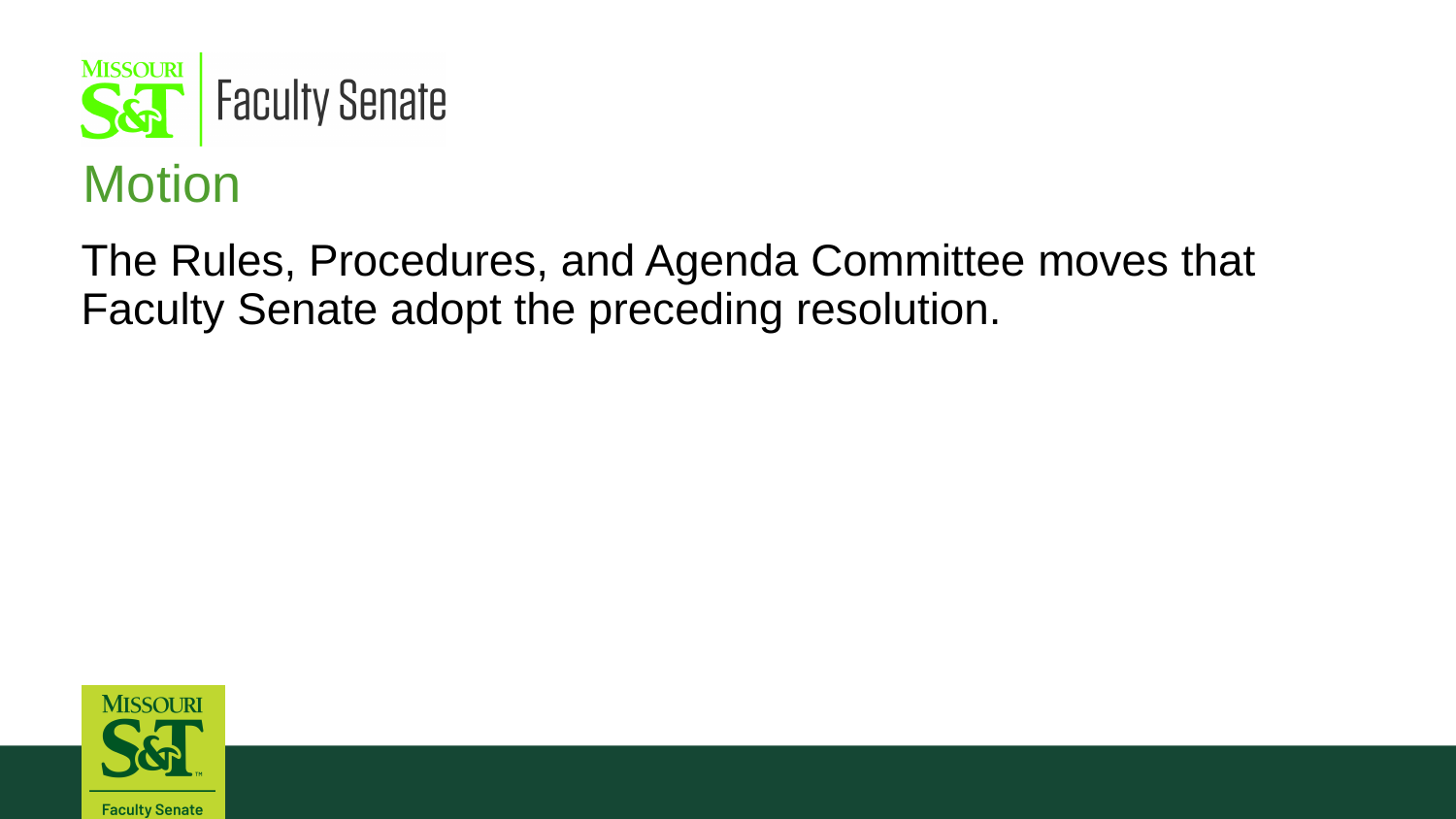

Motion
The Rules, Procedures, and Agenda Committee moves that Faculty Senate adopt the preceding resolution.